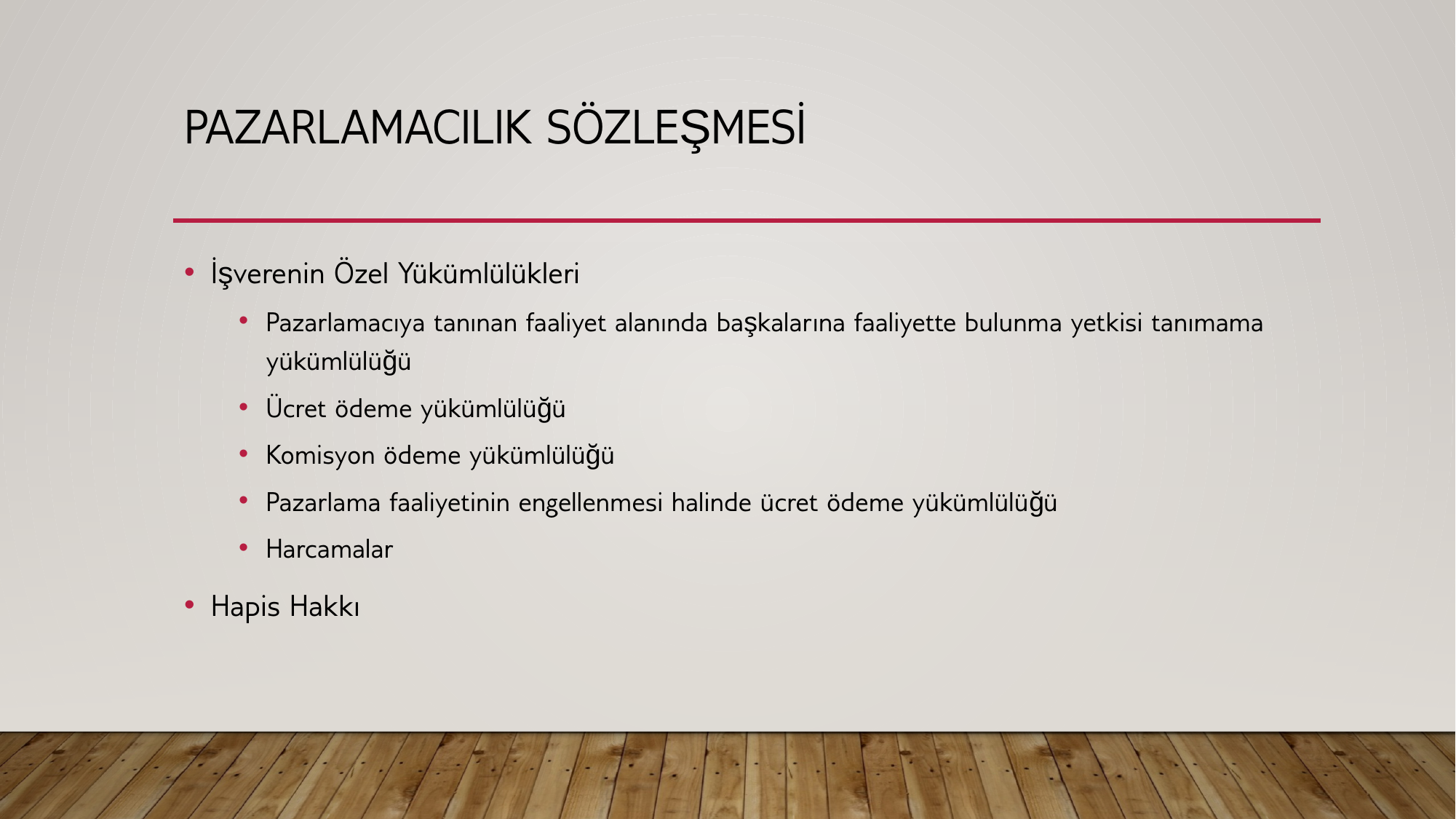

# Pazarlamacılık sözleşmesi
İşverenin Özel Yükümlülükleri
Pazarlamacıya tanınan faaliyet alanında başkalarına faaliyette bulunma yetkisi tanımama yükümlülüğü
Ücret ödeme yükümlülüğü
Komisyon ödeme yükümlülüğü
Pazarlama faaliyetinin engellenmesi halinde ücret ödeme yükümlülüğü
Harcamalar
Hapis Hakkı